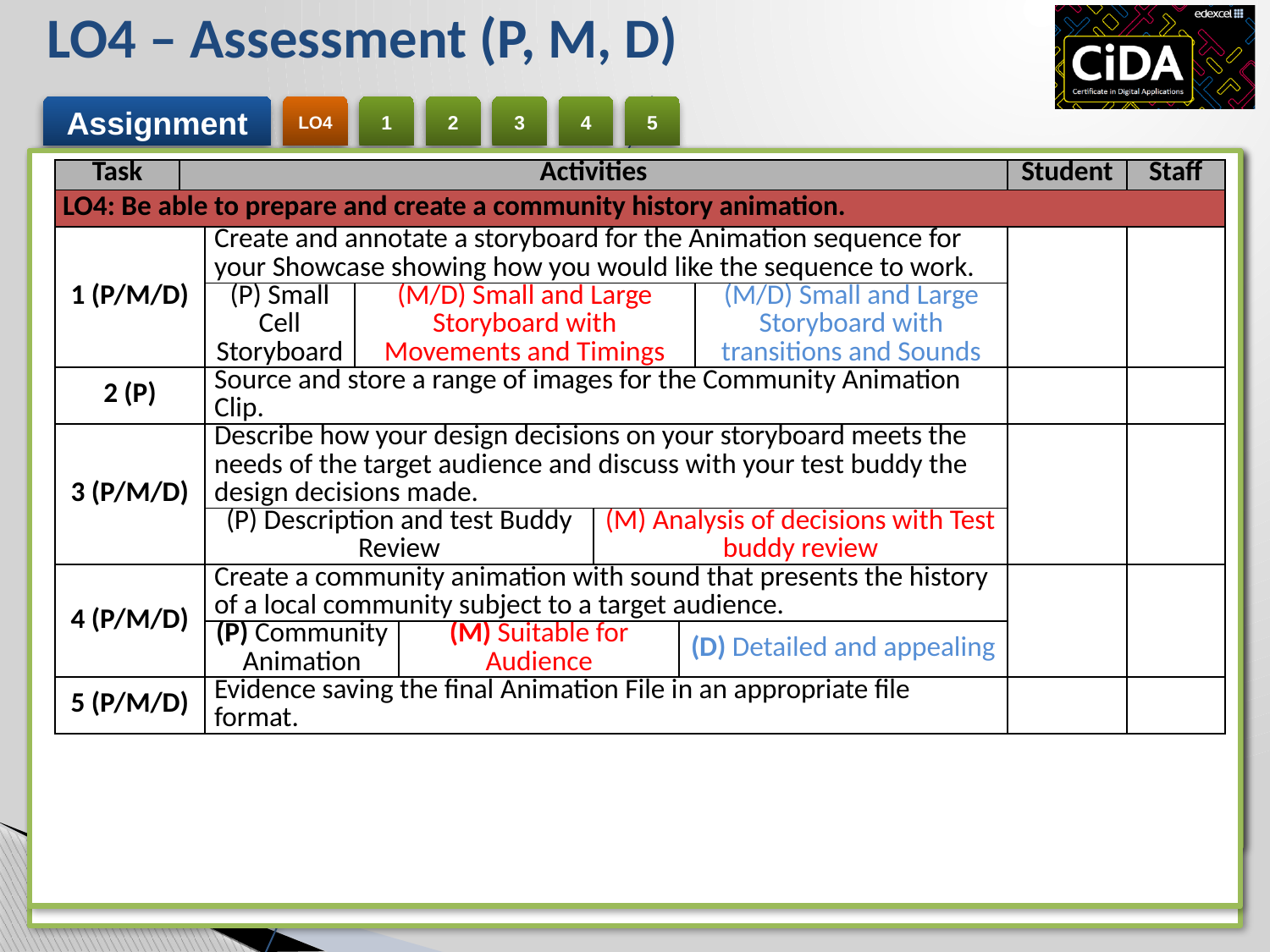

# LO4 – Assessment (P, M, D)

| Task | Activities |  |  |  |  |  |  | Student | Staff |
| --- | --- | --- | --- | --- | --- | --- | --- | --- | --- |
| LO4: Be able to prepare and create a community history animation. |  |  |  |  |  |  |  |  |  |
| 1 (P/M/D) |  | Create and annotate a storyboard for the Animation sequence for your Showcase showing how you would like the sequence to work. |  |  |  |  |  |  |  |
|  |  | (P) Small Cell Storyboard | (M/D) Small and Large Storyboard with Movements and Timings |  |  |  | (M/D) Small and Large Storyboard with transitions and Sounds |  |  |
| 2 (P) |  | Source and store a range of images for the Community Animation Clip. |  |  |  |  |  |  |  |
| 3 (P/M/D) |  | Describe how your design decisions on your storyboard meets the needs of the target audience and discuss with your test buddy the design decisions made. |  |  |  |  |  |  |  |
|  |  | (P) Description and test Buddy Review |  |  | (M) Analysis of decisions with Test buddy review |  |  |  |  |
| 4 (P/M/D) |  | Create a community animation with sound that presents the history of a local community subject to a target audience. |  |  |  |  |  |  |  |
|  |  | (P) Community Animation |  | (M) Suitable for Audience |  | (D) Detailed and appealing |  |  |  |
| 5 (P/M/D) |  | Evidence saving the final Animation File in an appropriate file format. |  |  |  |  |  |  |  |